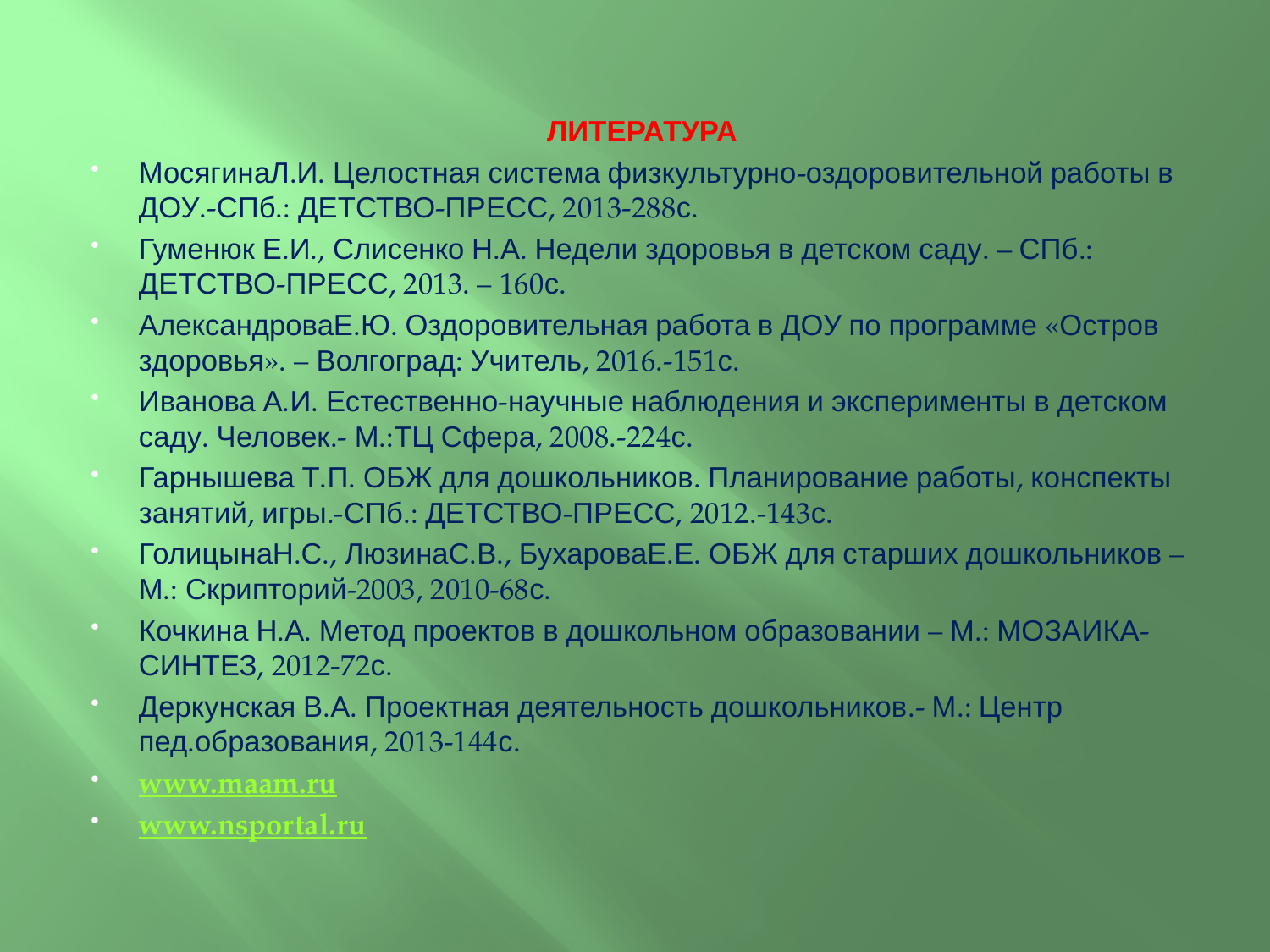

ЛИТЕРАТУРА
МосягинаЛ.И. Целостная система физкультурно-оздоровительной работы в ДОУ.-СПб.: ДЕТСТВО-ПРЕСС, 2013-288с.
Гуменюк Е.И., Слисенко Н.А. Недели здоровья в детском саду. – СПб.: ДЕТСТВО-ПРЕСС, 2013. – 160с.
АлександроваЕ.Ю. Оздоровительная работа в ДОУ по программе «Остров здоровья». – Волгоград: Учитель, 2016.-151с.
Иванова А.И. Естественно-научные наблюдения и эксперименты в детском саду. Человек.- М.:ТЦ Сфера, 2008.-224с.
Гарнышева Т.П. ОБЖ для дошкольников. Планирование работы, конспекты занятий, игры.-СПб.: ДЕТСТВО-ПРЕСС, 2012.-143с.
ГолицынаН.С., ЛюзинаС.В., БухароваЕ.Е. ОБЖ для старших дошкольников –М.: Скрипторий-2003, 2010-68с.
Кочкина Н.А. Метод проектов в дошкольном образовании – М.: МОЗАИКА-СИНТЕЗ, 2012-72с.
Деркунская В.А. Проектная деятельность дошкольников.- М.: Центр пед.образования, 2013-144с.
www.maam.ru
www.nsportal.ru